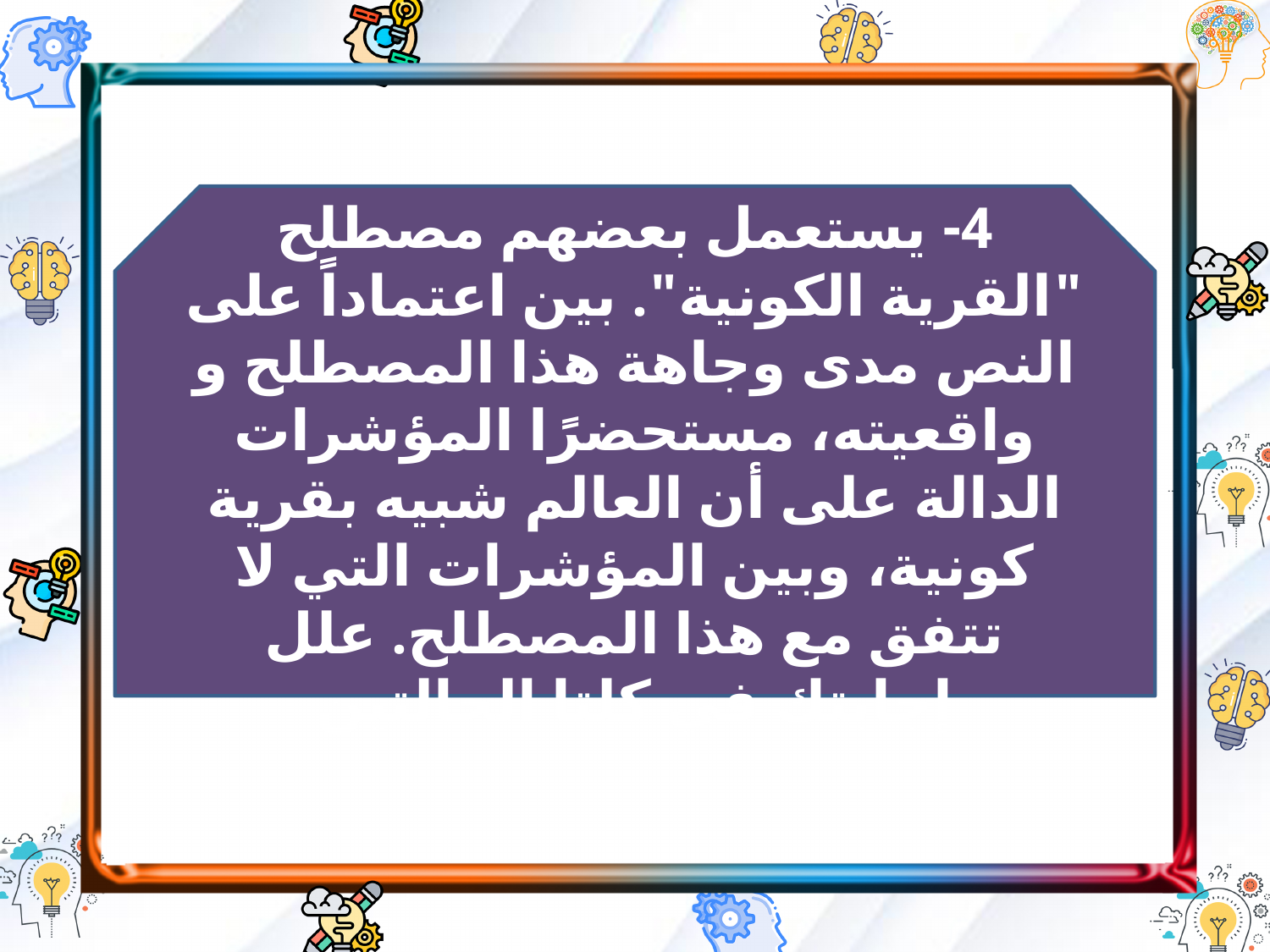

4- يستعمل بعضهم مصطلح "القرية الكونية". بين اعتماداً على النص مدى وجاهة هذا المصطلح و واقعيته، مستحضرًا المؤشرات الدالة على أن العالم شبيه بقرية كونية، وبين المؤشرات التي لا تتفق مع هذا المصطلح. علل إجابتك في كلتا الحالتين